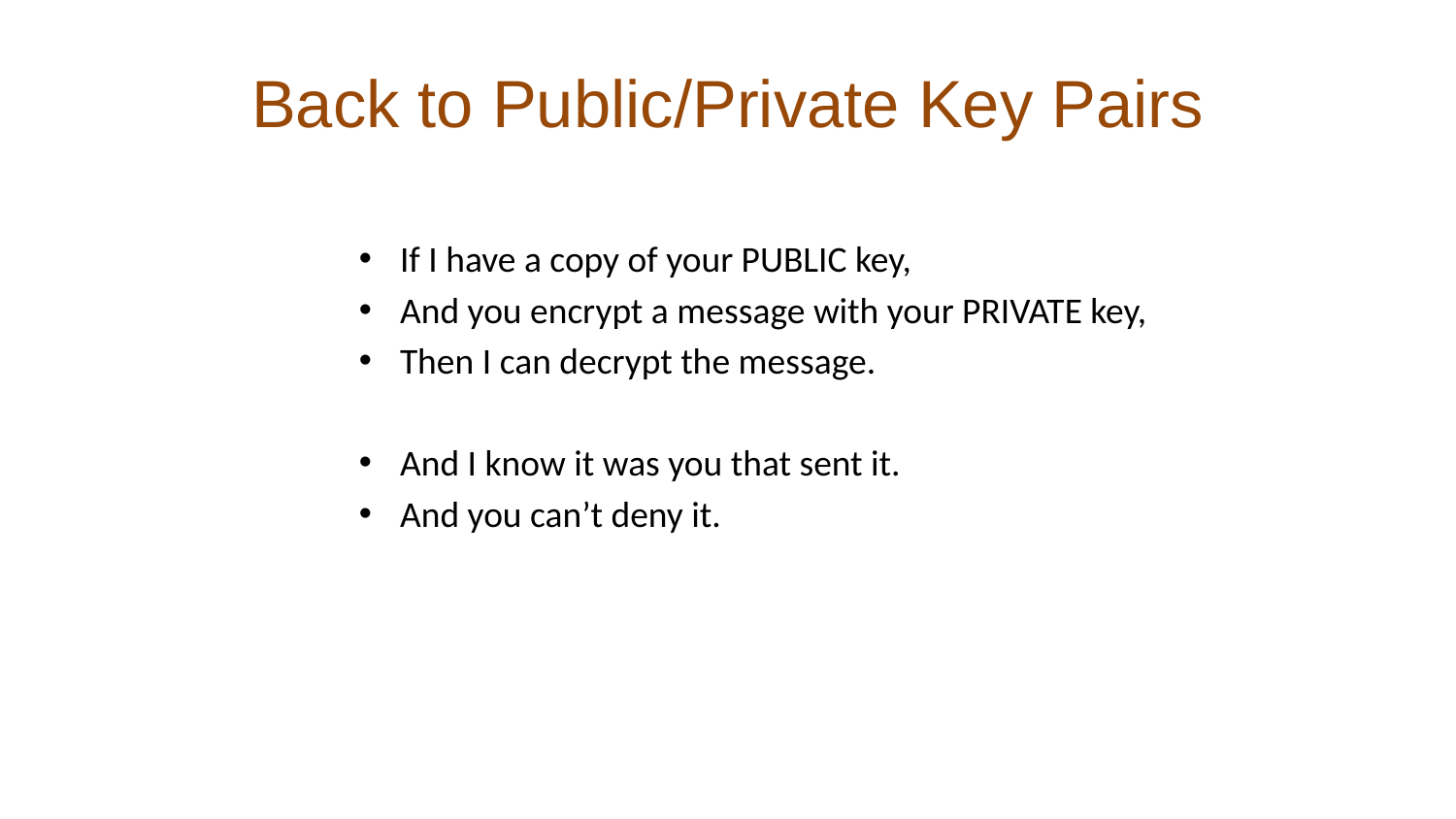

# Back to Public/Private Key Pairs
If I have a copy of your PUBLIC key,
And you encrypt a message with your PRIVATE key,
Then I can decrypt the message.

And I know it was you that sent it.
And you can’t deny it.